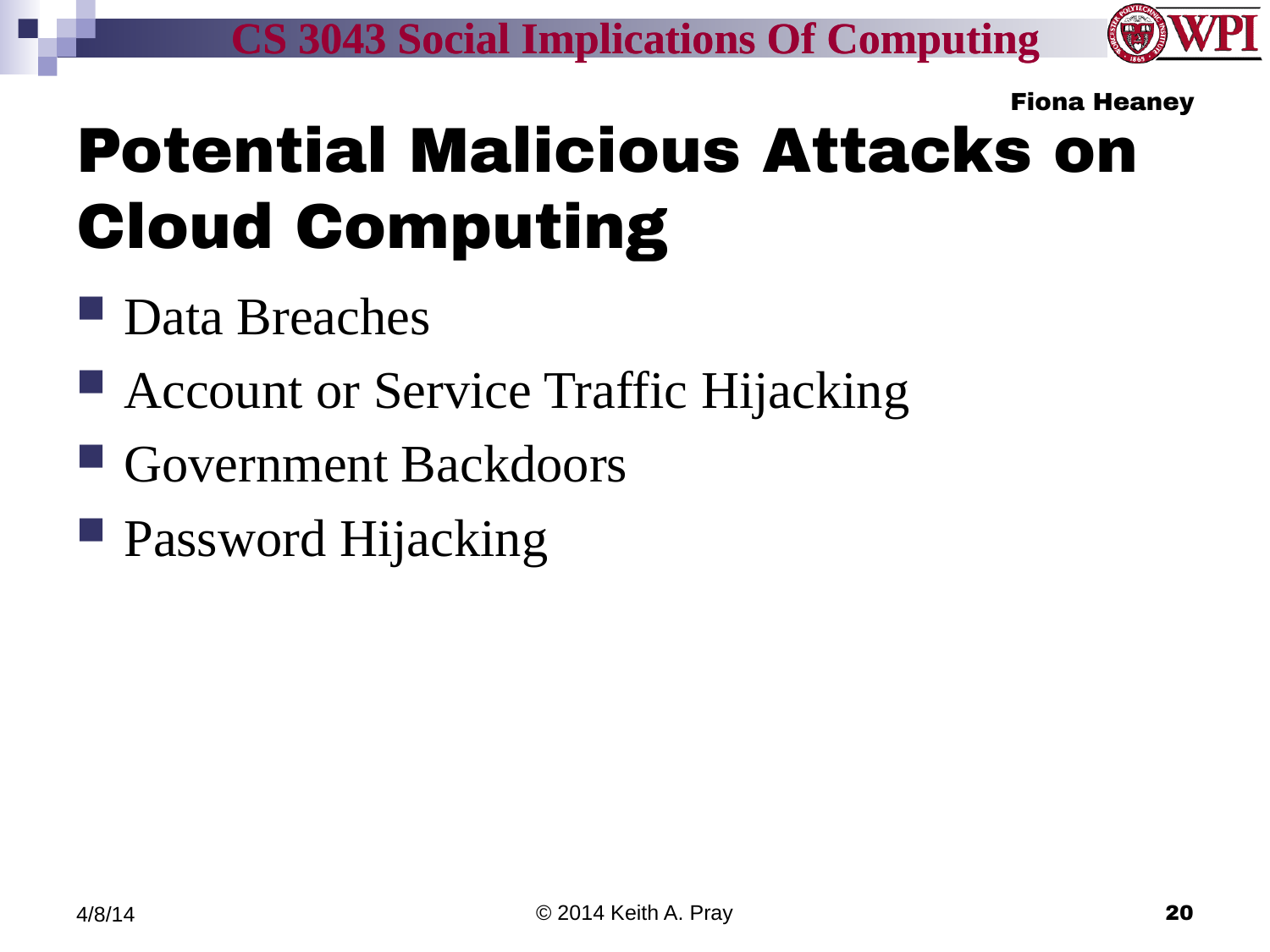

Fiona Heaney
# Potential Malicious Attacks on Cloud Computing
Data Breaches
Account or Service Traffic Hijacking
Government Backdoors
Password Hijacking

4/8/14
© 2014 Keith A. Pray
20